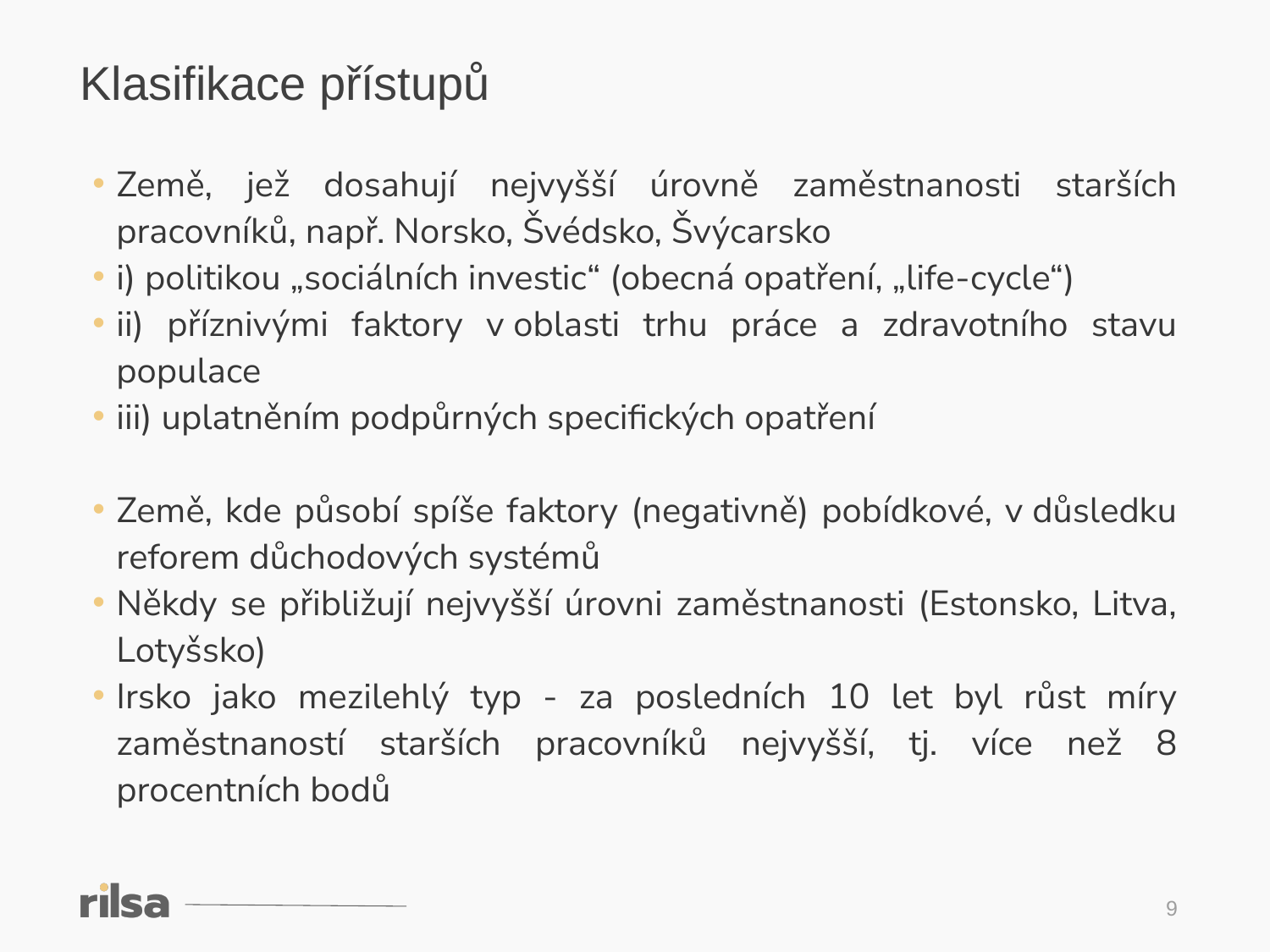

Klasifikace přístupů

Země, jež dosahují nejvyšší úrovně zaměstnanosti starších pracovníků, např. Norsko, Švédsko, Švýcarsko
i) politikou „sociálních investic“ (obecná opatření, „life-cycle“)
ii) příznivými faktory v oblasti trhu práce a zdravotního stavu populace
iii) uplatněním podpůrných specifických opatření

Země, kde působí spíše faktory (negativně) pobídkové, v důsledku reforem důchodových systémů
Někdy se přibližují nejvyšší úrovni zaměstnanosti (Estonsko, Litva, Lotyšsko)
Irsko jako mezilehlý typ - za posledních 10 let byl růst míry zaměstnaností starších pracovníků nejvyšší, tj. více než 8 procentních bodů

9